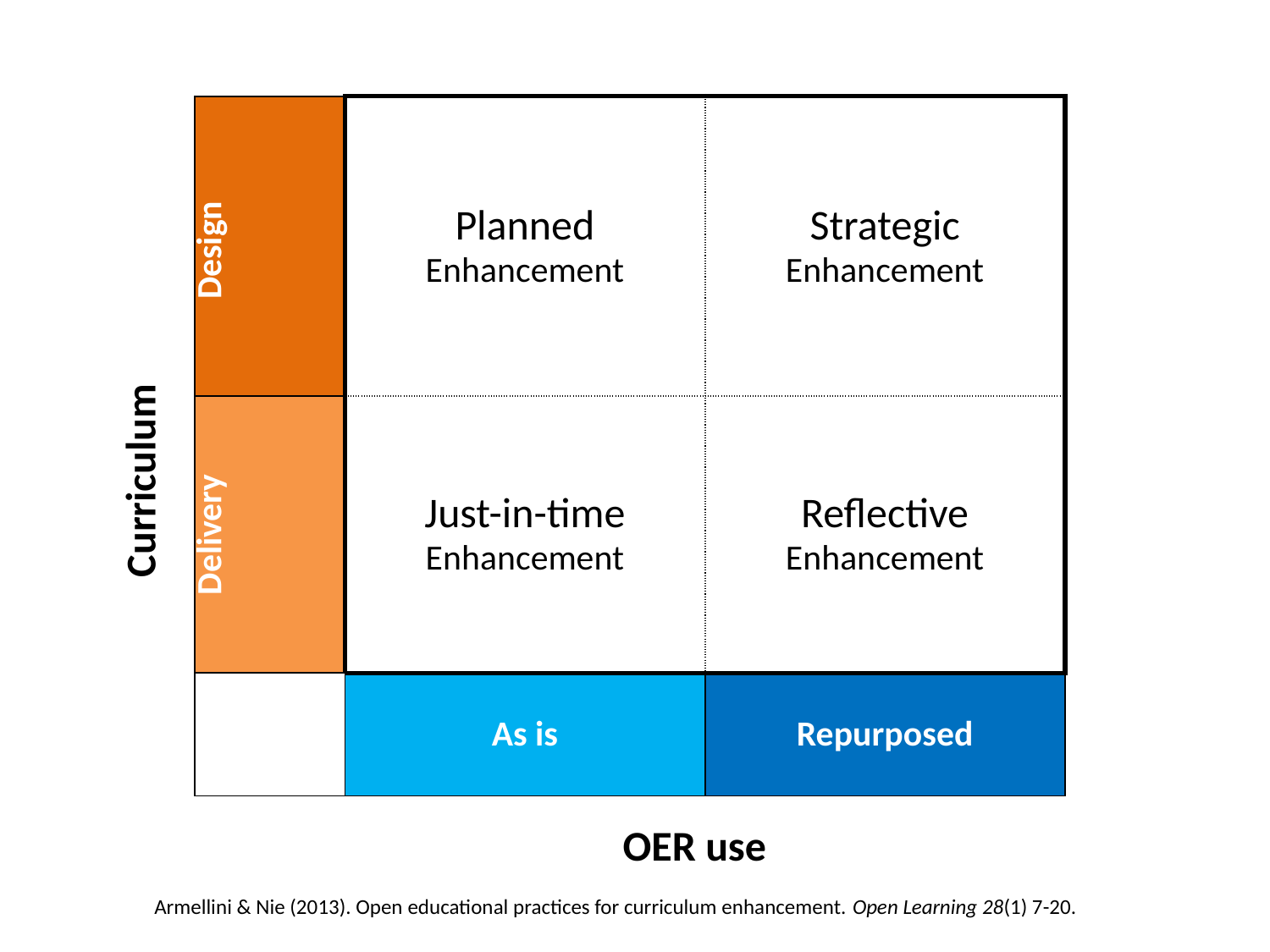

| Design | Planned Enhancement | Strategic Enhancement |
| --- | --- | --- |
| Delivery | Just-in-time Enhancement | Reflective Enhancement |
|  | As is | Repurposed |
Curriculum
OER use
Armellini & Nie (2013). Open educational practices for curriculum enhancement. Open Learning 28(1) 7-20.